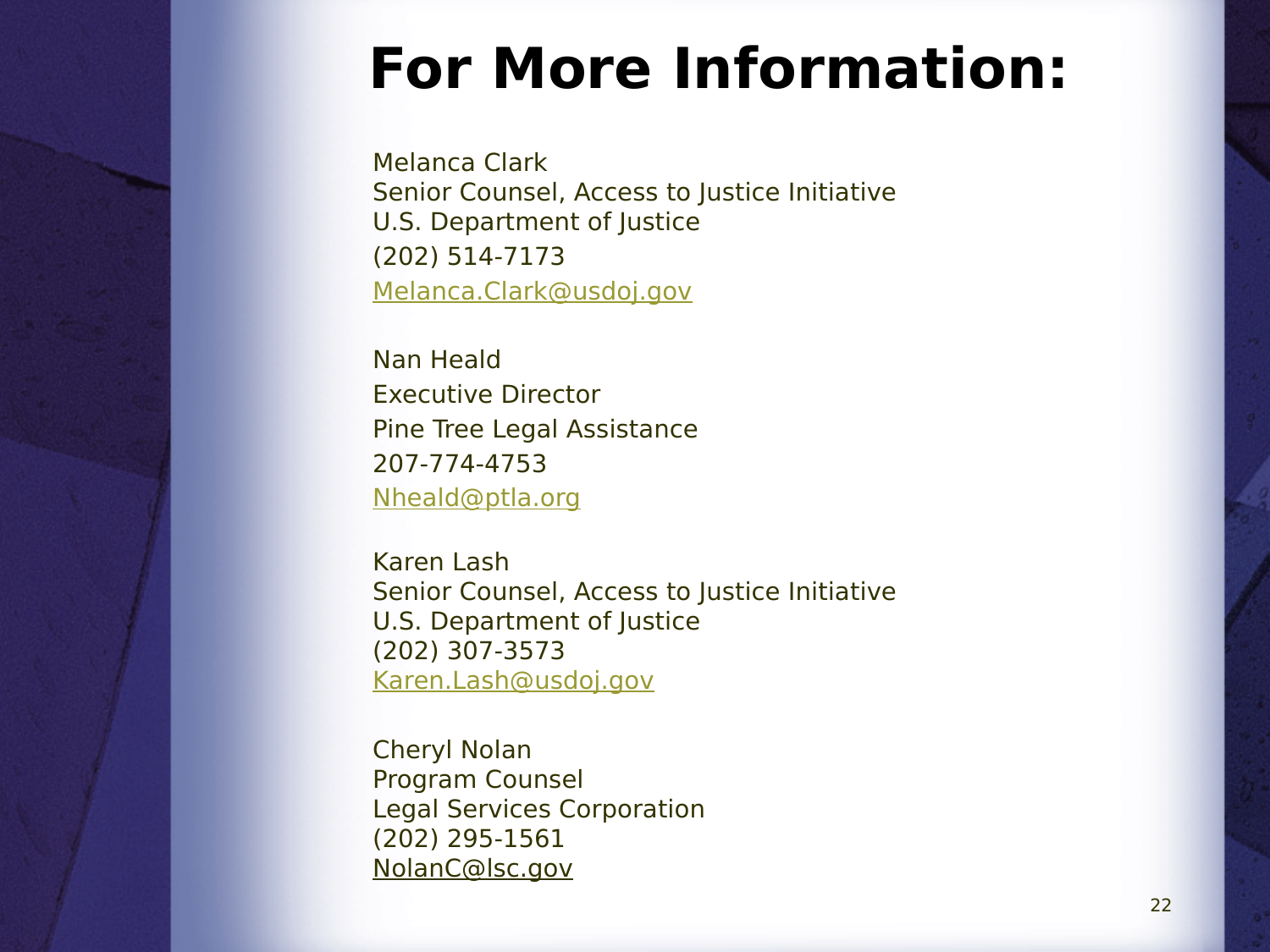

# For More Information:

Melanca Clark
Senior Counsel, Access to Justice Initiative
U.S. Department of Justice
(202) 514-7173
Melanca.Clark@usdoj.gov

Nan Heald
Executive Director
Pine Tree Legal Assistance
207-774-4753
Nheald@ptla.org

Karen Lash
Senior Counsel, Access to Justice Initiative
U.S. Department of Justice
(202) 307-3573
Karen.Lash@usdoj.gov

Cheryl Nolan
Program Counsel
Legal Services Corporation
(202) 295-1561
NolanC@lsc.gov

22